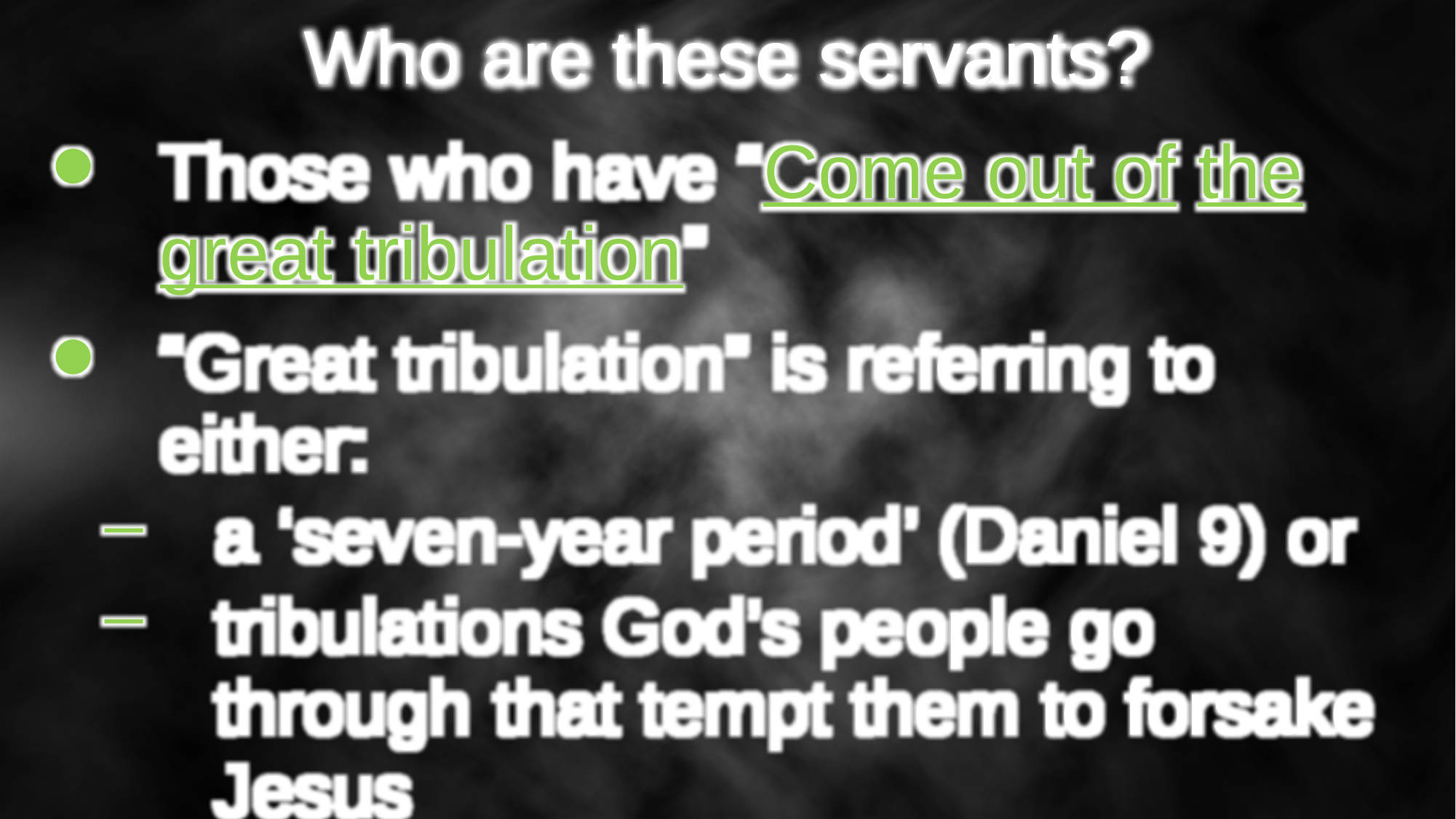

Who are these servants?
Those who have “Come out of the great tribulation”
“Great tribulation” is referring to either:
a ‘seven-year period’ (Daniel 9) or
tribulations God’s people go through that tempt them to forsake Jesus